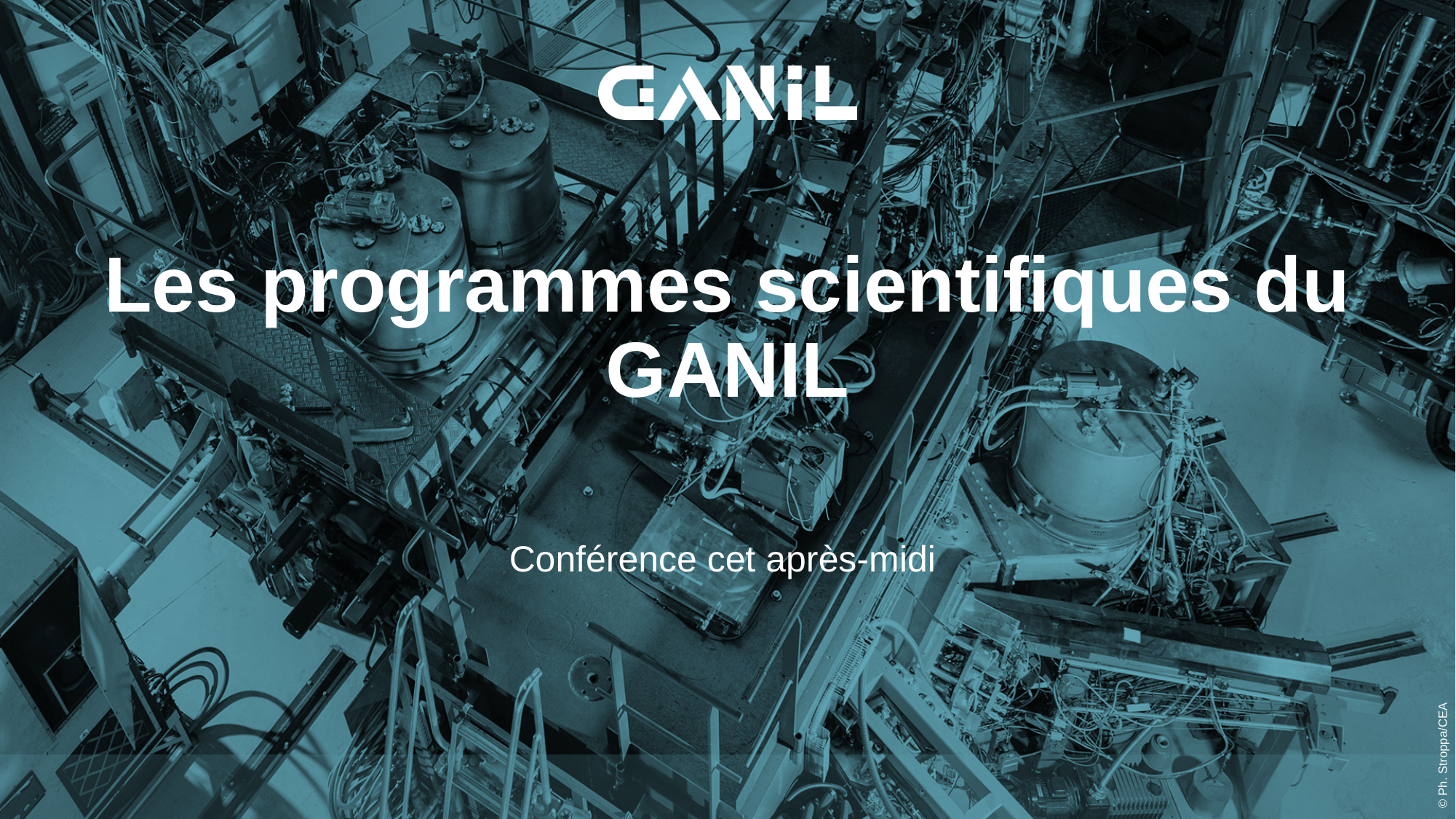

# Les programmes scientifiques du GANIL
Conférence cet après-midi